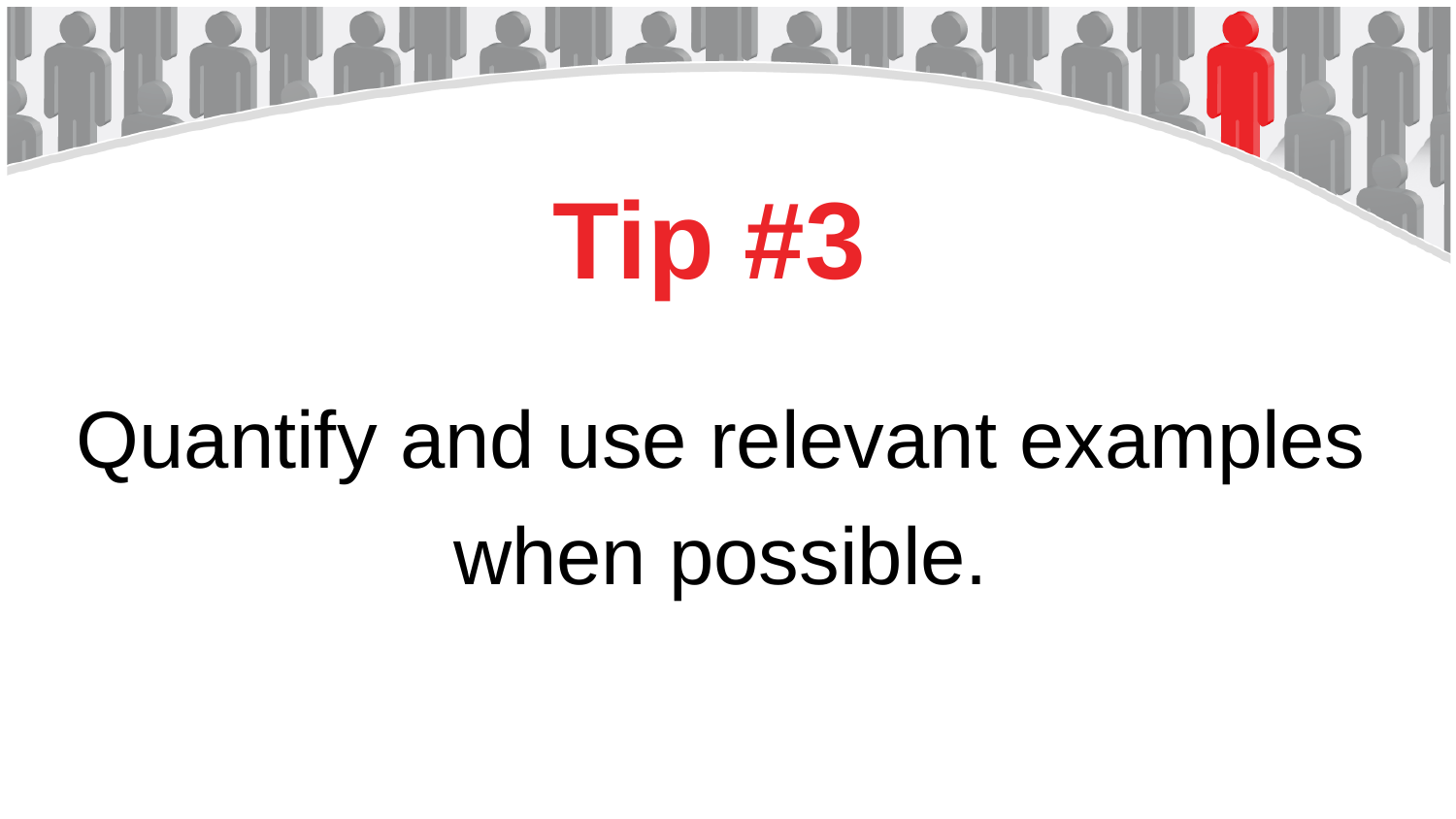

# Tip #3
Quantify and use relevant examples when possible.